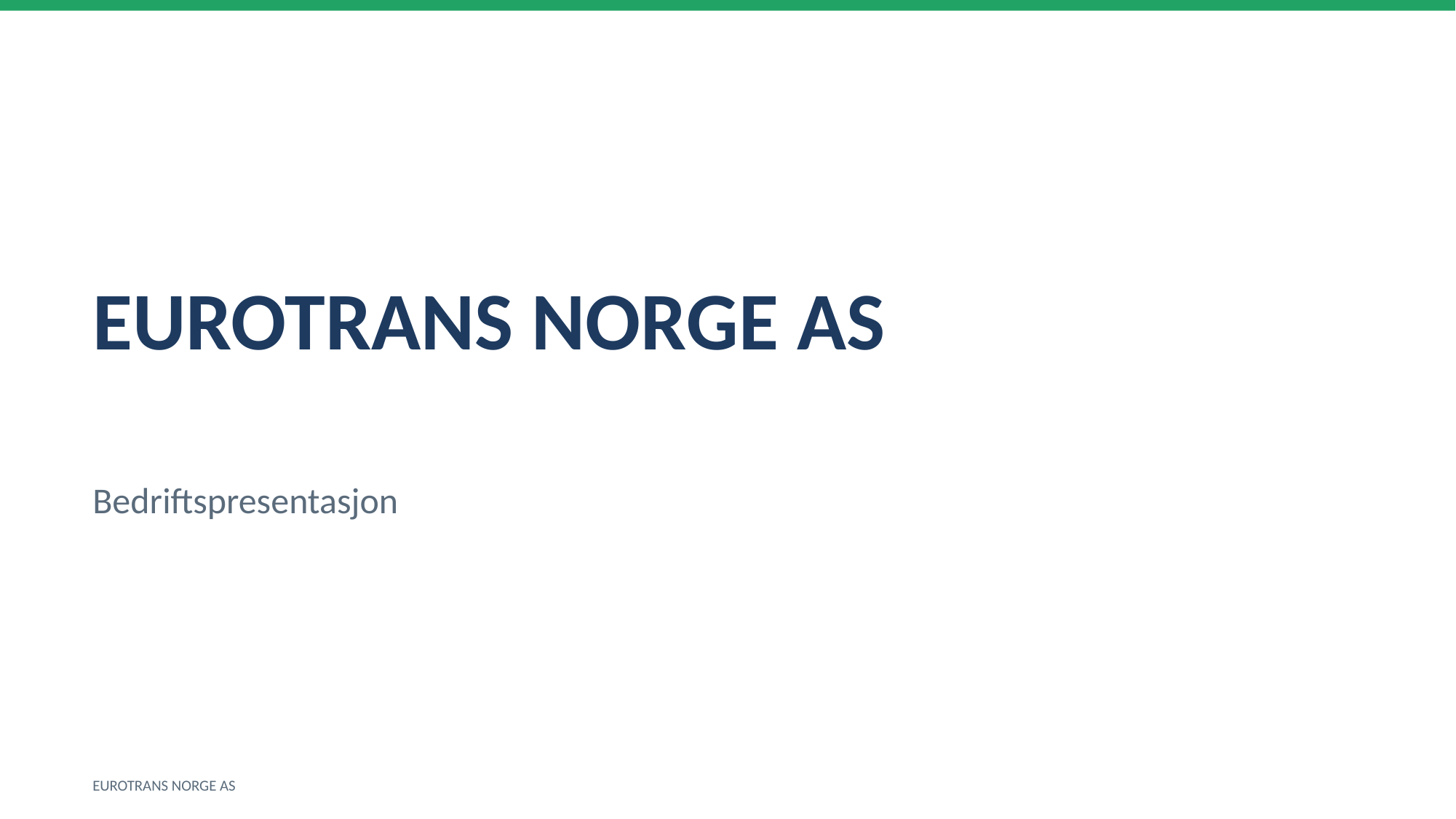

EUROTRANS NORGE AS
Bedriftspresentasjon
EUROTRANS NORGE AS